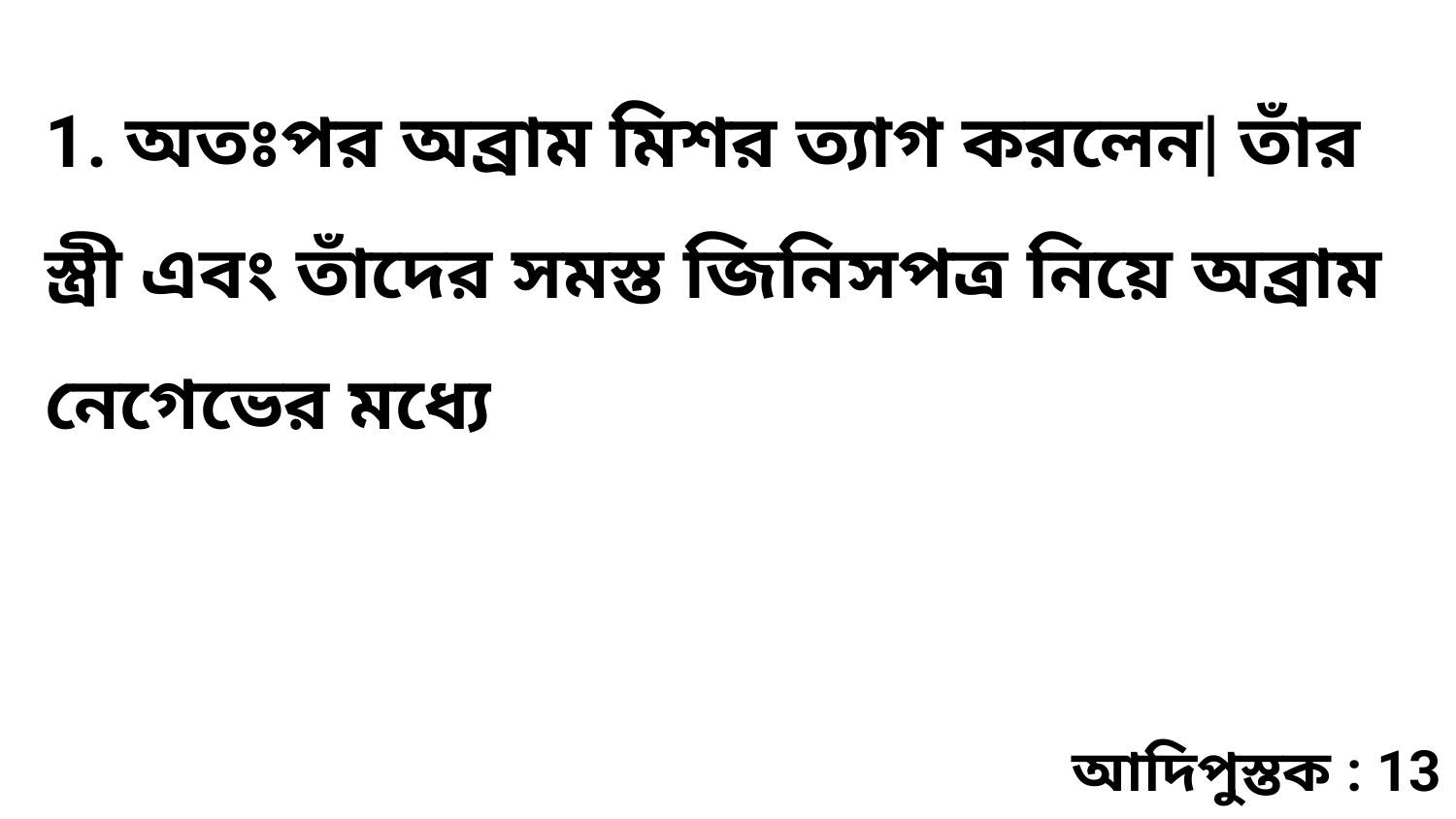

1. অতঃপর অব্রাম মিশর ত্যাগ করলেন| তাঁর স্ত্রী এবং তাঁদের সমস্ত জিনিসপত্র নিয়ে অব্রাম নেগেভের মধ্যে
আদিপুস্তক : 13